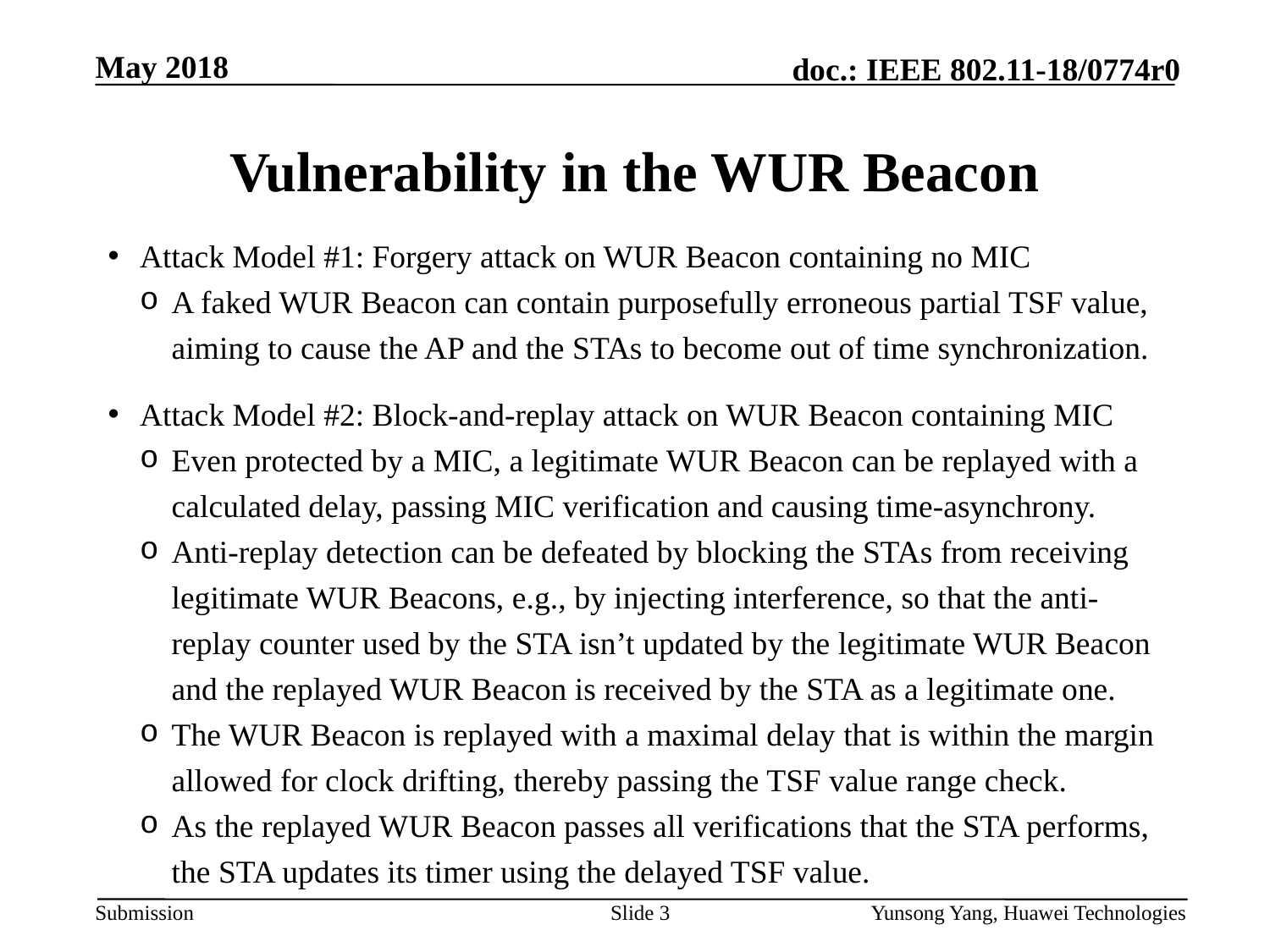

May 2018
# Vulnerability in the WUR Beacon
Attack Model #1: Forgery attack on WUR Beacon containing no MIC
A faked WUR Beacon can contain purposefully erroneous partial TSF value, aiming to cause the AP and the STAs to become out of time synchronization.
Attack Model #2: Block-and-replay attack on WUR Beacon containing MIC
Even protected by a MIC, a legitimate WUR Beacon can be replayed with a calculated delay, passing MIC verification and causing time-asynchrony.
Anti-replay detection can be defeated by blocking the STAs from receiving legitimate WUR Beacons, e.g., by injecting interference, so that the anti-replay counter used by the STA isn’t updated by the legitimate WUR Beacon and the replayed WUR Beacon is received by the STA as a legitimate one.
The WUR Beacon is replayed with a maximal delay that is within the margin allowed for clock drifting, thereby passing the TSF value range check.
As the replayed WUR Beacon passes all verifications that the STA performs, the STA updates its timer using the delayed TSF value.
Slide 3
Yunsong Yang, Huawei Technologies